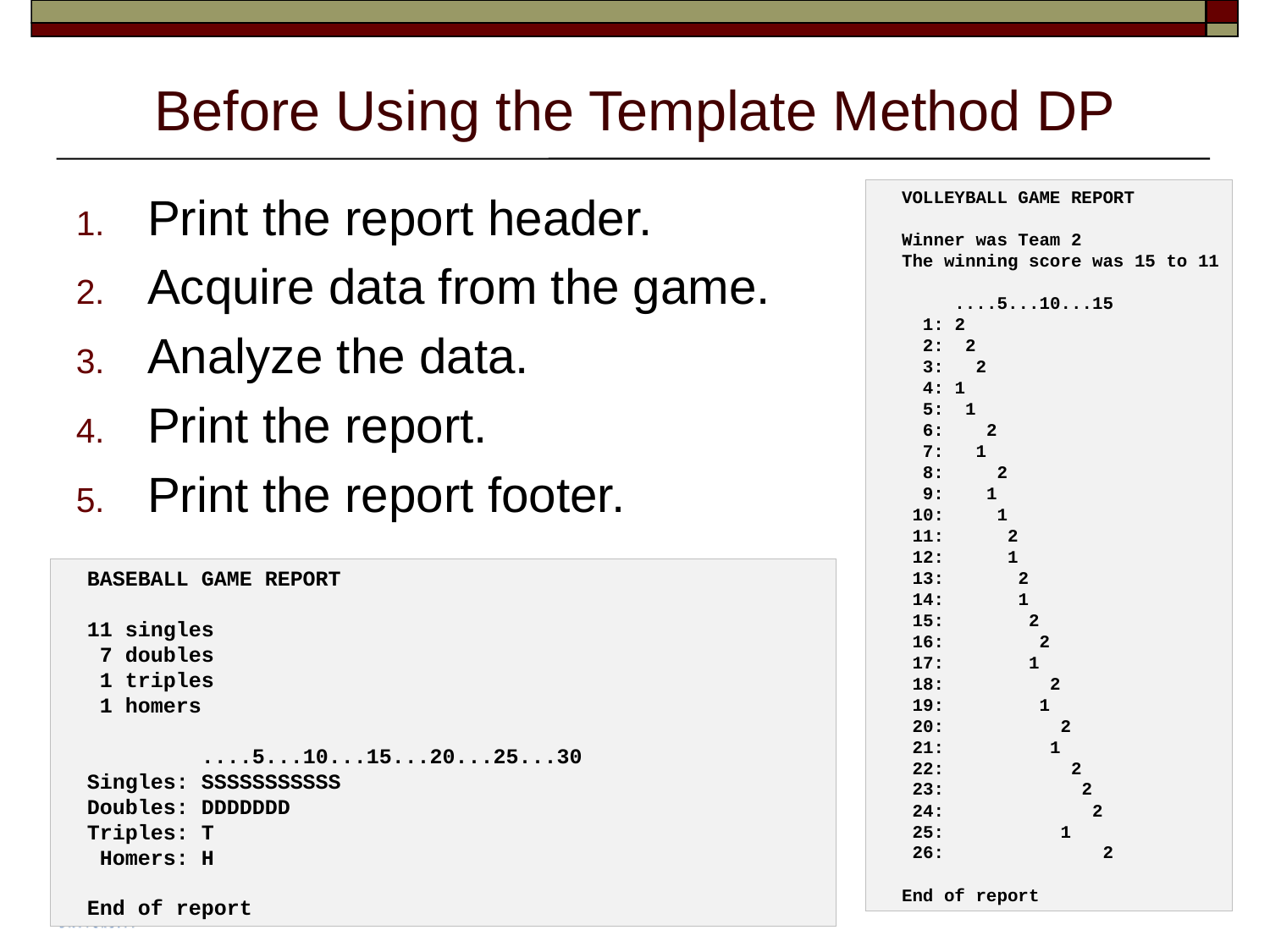

# Before Using the Template Method DP
Print the report header.
Acquire data from the game.
Analyze the data.
Print the report.
Print the report footer.
VOLLEYBALL GAME REPORT

Winner was Team 2
The winning score was 15 to 11

     ....5...10...15
  1: 2
  2:  2
  3:   2
  4: 1
  5:  1
  6:    2
  7:   1
  8:     2
  9:    1
 10:     1
 11:      2
 12:      1
 13:       2
 14:       1
 15:        2
 16:         2
 17:        1
 18:          2
 19:         1
 20:           2
 21:          1
 22:            2
 23:             2
 24:              2
 25:           1
 26:               2

End of report
BASEBALL GAME REPORT

11 singles
 7 doubles
 1 triples
 1 homers

         ....5...10...15...20...25...30
Singles: SSSSSSSSSSS
Doubles: DDDDDDD
Triples: T
 Homers: H

End of report
17